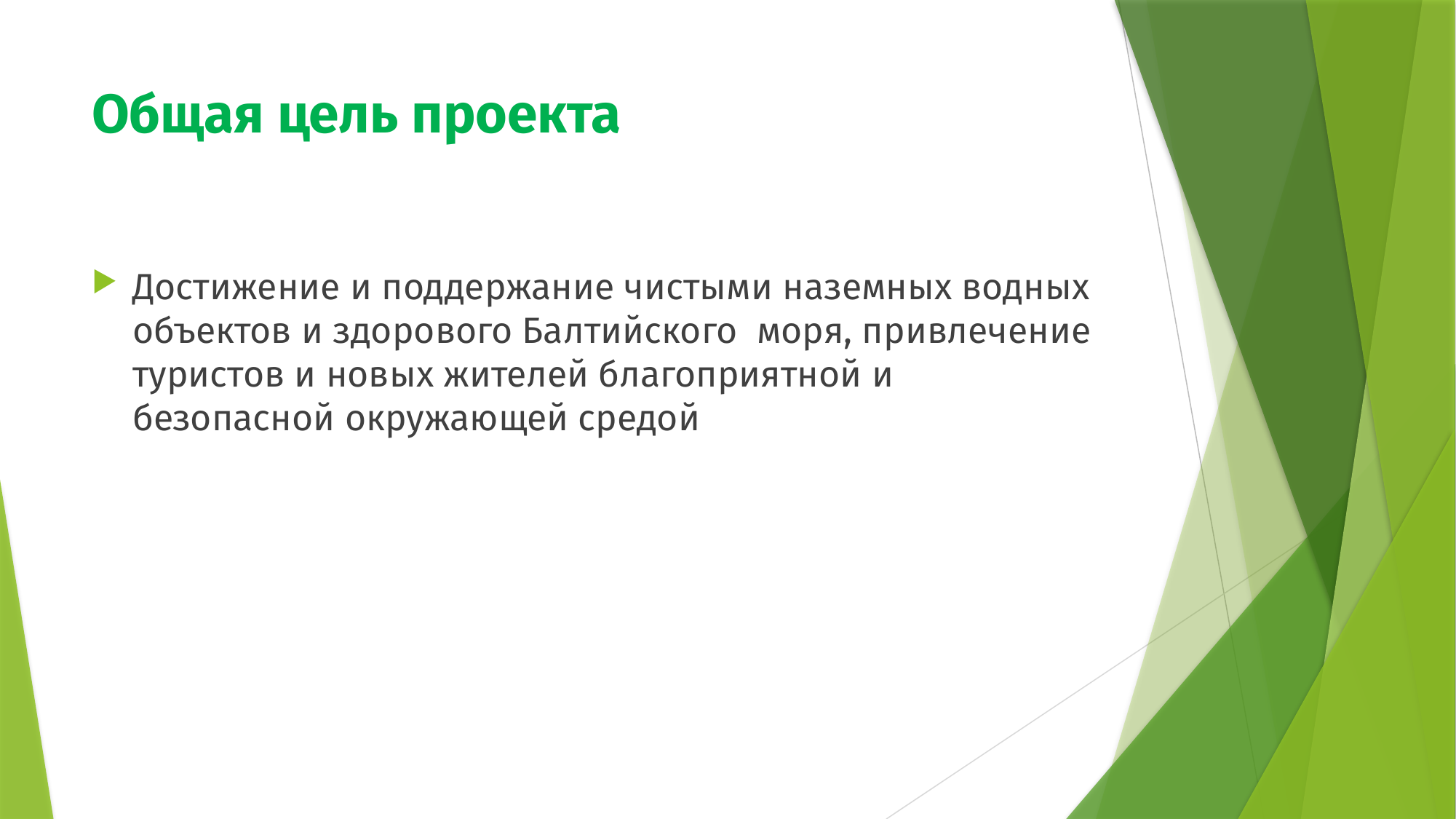

# Общая цель проекта
Достижение и поддержание чистыми наземных водных объектов и здорового Балтийского  моря, привлечение туристов и новых жителей благоприятной и безопасной окружающей средой